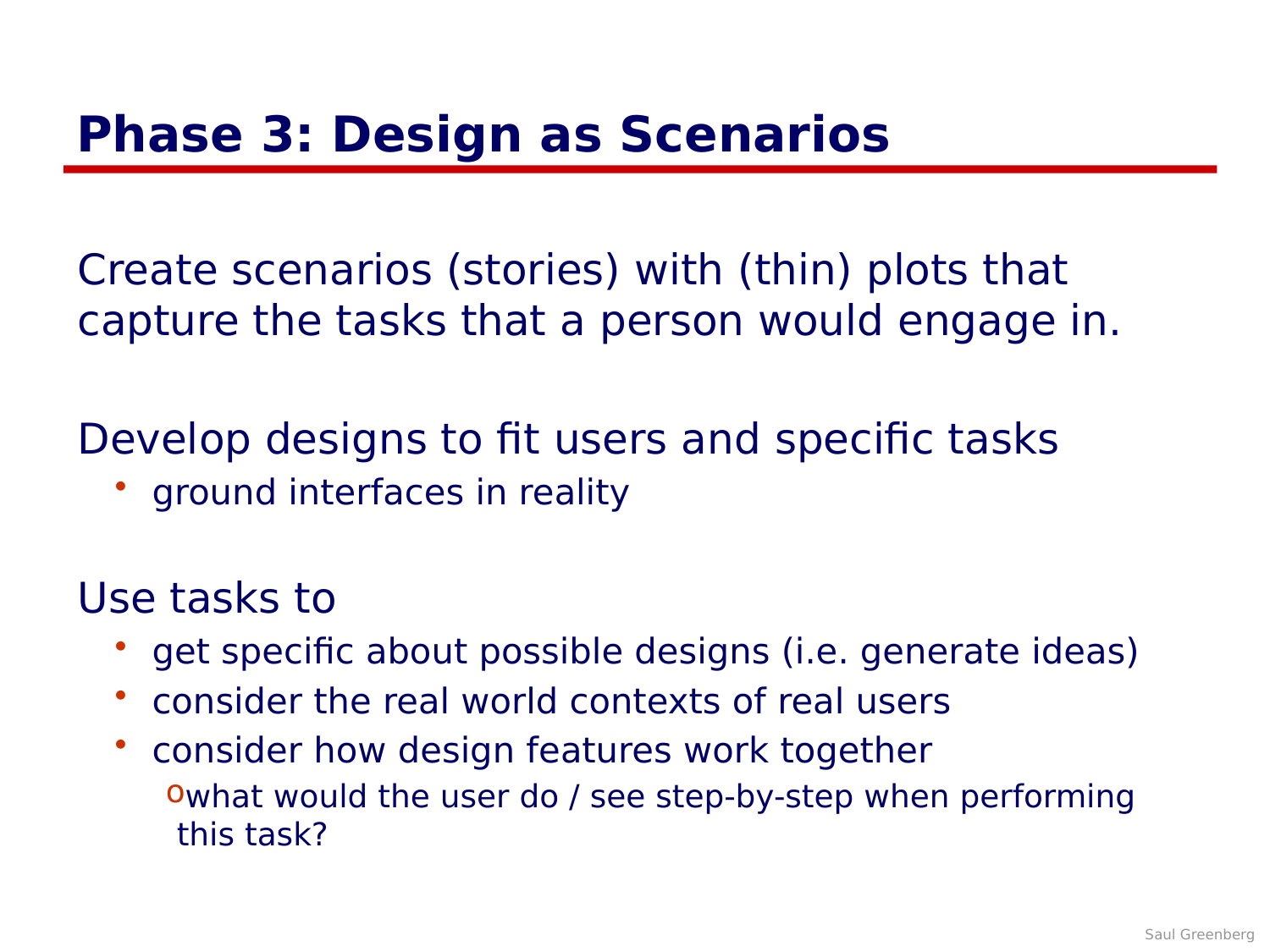

# Phase 3: Design as Scenarios
Create scenarios (stories) with (thin) plots that capture the tasks that a person would engage in.

Develop designs to fit users and specific tasks
ground interfaces in reality
Use tasks to
get specific about possible designs (i.e. generate ideas)
consider the real world contexts of real users
consider how design features work together
what would the user do / see step-by-step when performing this task?